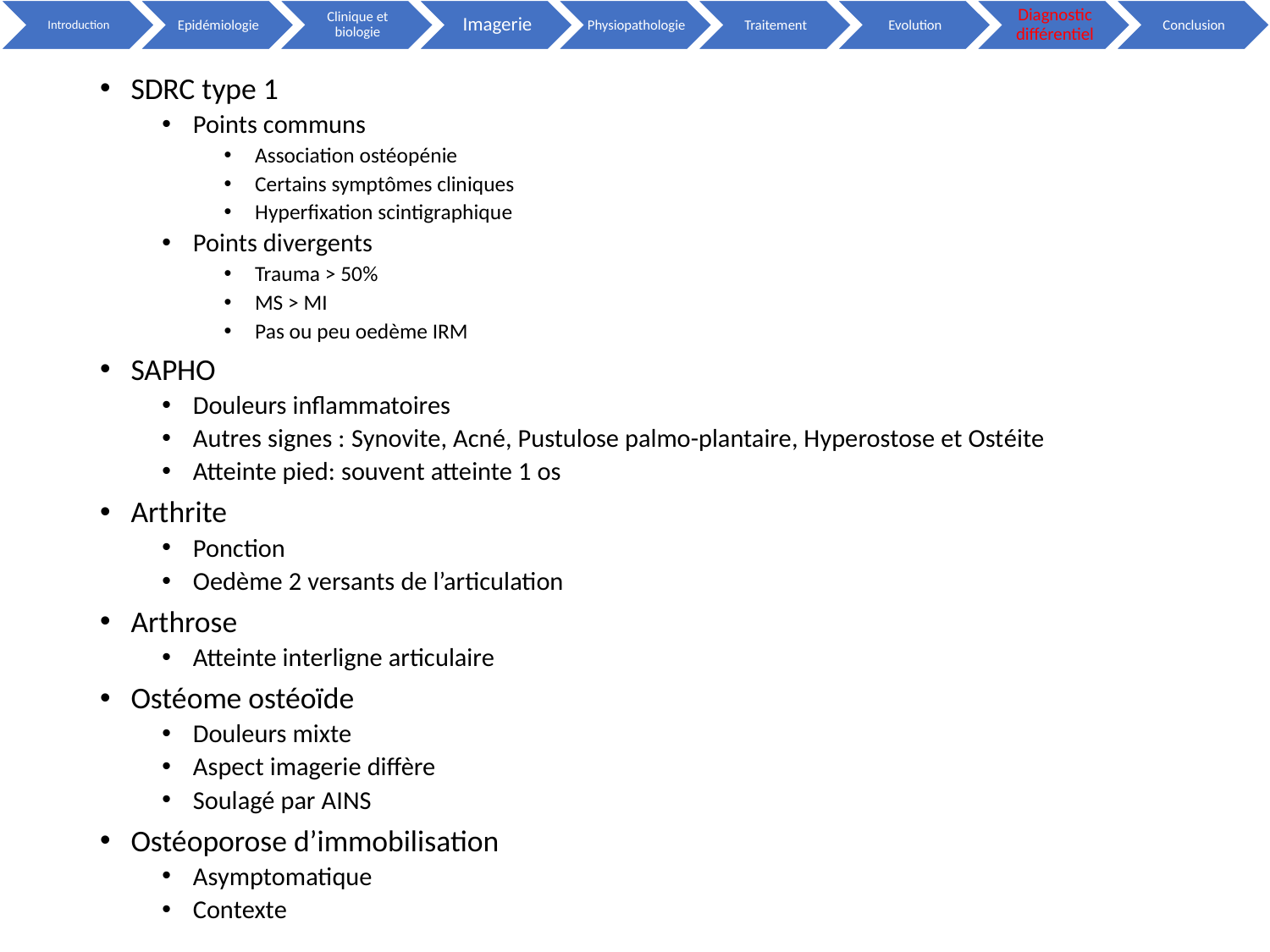

Introduction
Epidémiologie
Clinique et biologie
Imagerie
Physiopathologie
Traitement
Evolution
Diagnostic différentiel
Conclusion
SDRC type 1
Points communs
Association ostéopénie
Certains symptômes cliniques
Hyperfixation scintigraphique
Points divergents
Trauma > 50%
MS > MI
Pas ou peu oedème IRM
SAPHO
Douleurs inflammatoires
Autres signes : Synovite, Acné, Pustulose palmo-plantaire, Hyperostose et Ostéite
Atteinte pied: souvent atteinte 1 os
Arthrite
Ponction
Oedème 2 versants de l’articulation
Arthrose
Atteinte interligne articulaire
Ostéome ostéoïde
Douleurs mixte
Aspect imagerie diffère
Soulagé par AINS
Ostéoporose d’immobilisation
Asymptomatique
Contexte